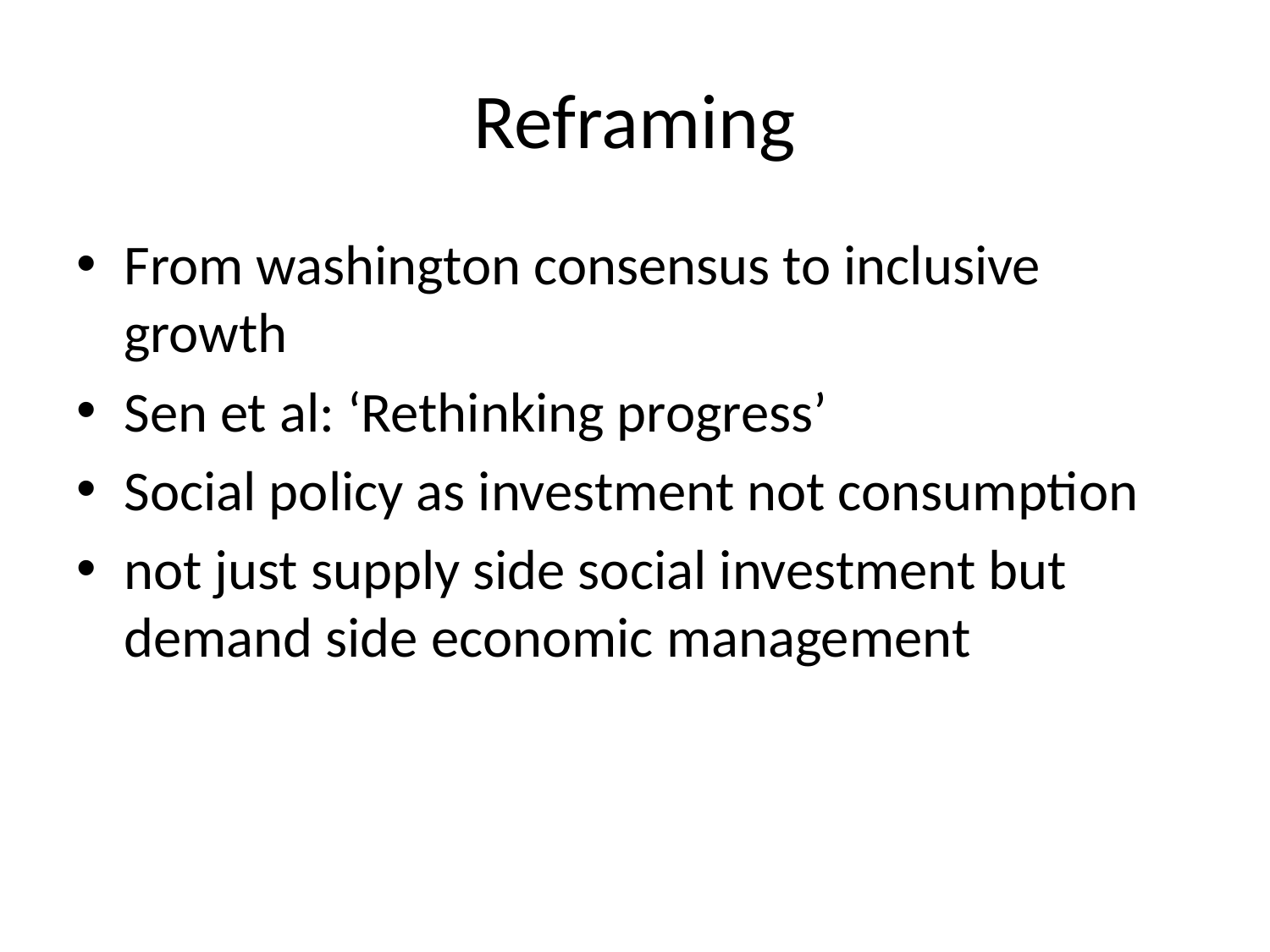

# Reframing
From washington consensus to inclusive growth
Sen et al: ‘Rethinking progress’
Social policy as investment not consumption
not just supply side social investment but demand side economic management